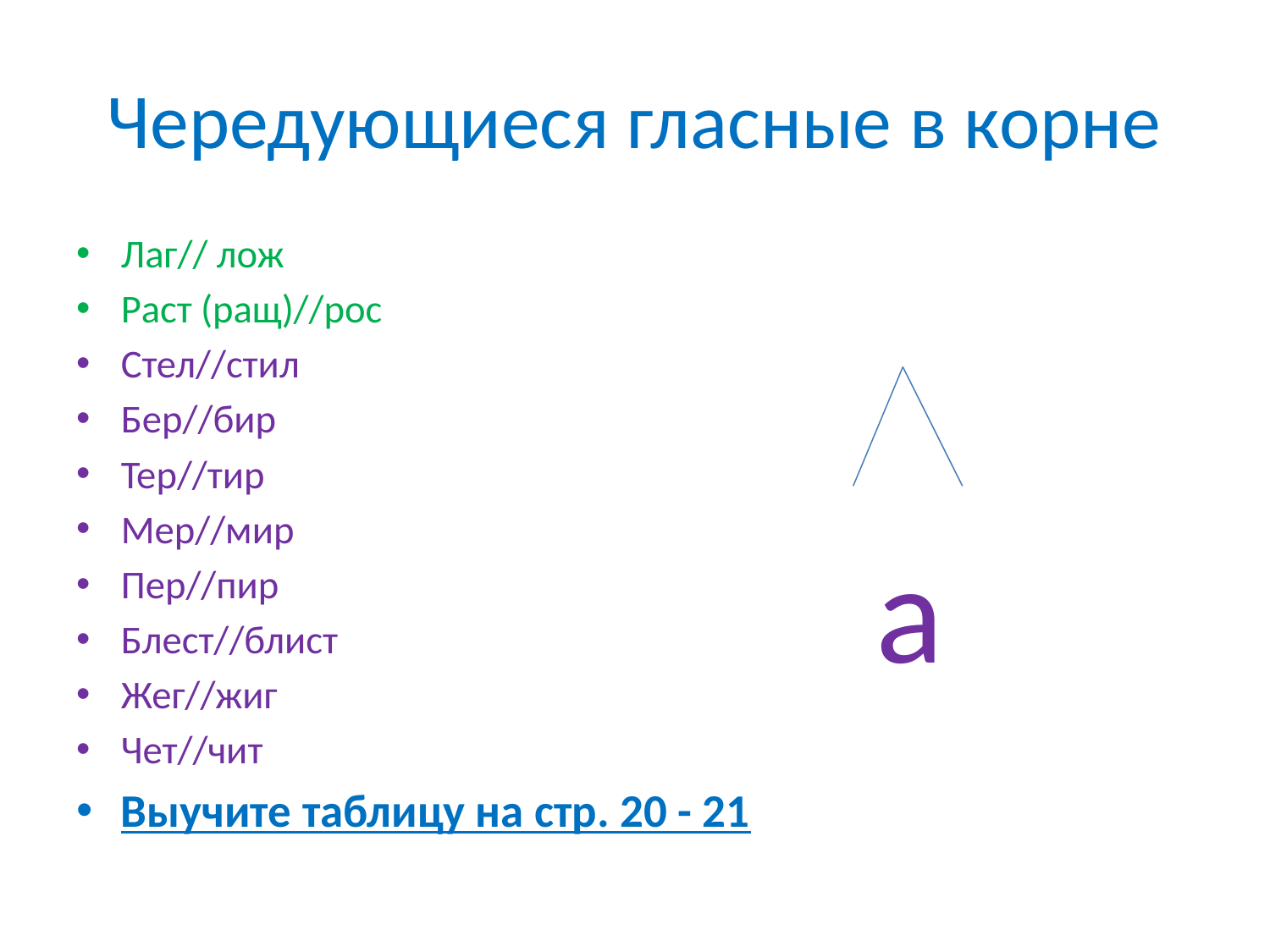

# Чередующиеся гласные в корне
Лаг// лож
Раст (ращ)//рос
Стел//стил
Бер//бир
Тер//тир
Мер//мир
Пер//пир
Блест//блист
Жег//жиг
Чет//чит
Выучите таблицу на стр. 20 - 21

а